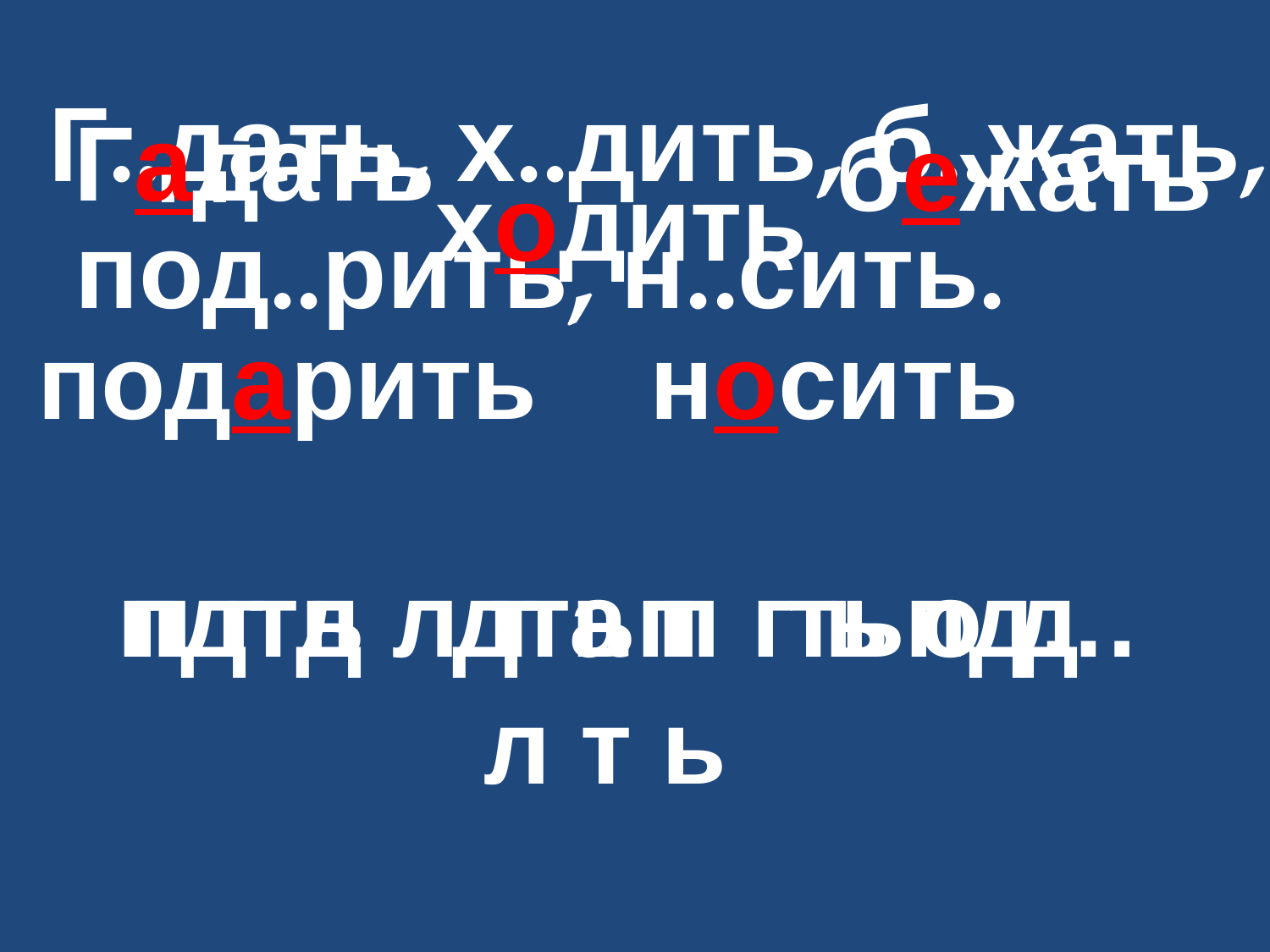

Г..дать, х..дить, б..жать,
 под..рить, н..сить.
Гадать
бежать
ходить
подарить
носить

пдть   дтьп   тьпд…
п г д л т а п г ь о д л т ь